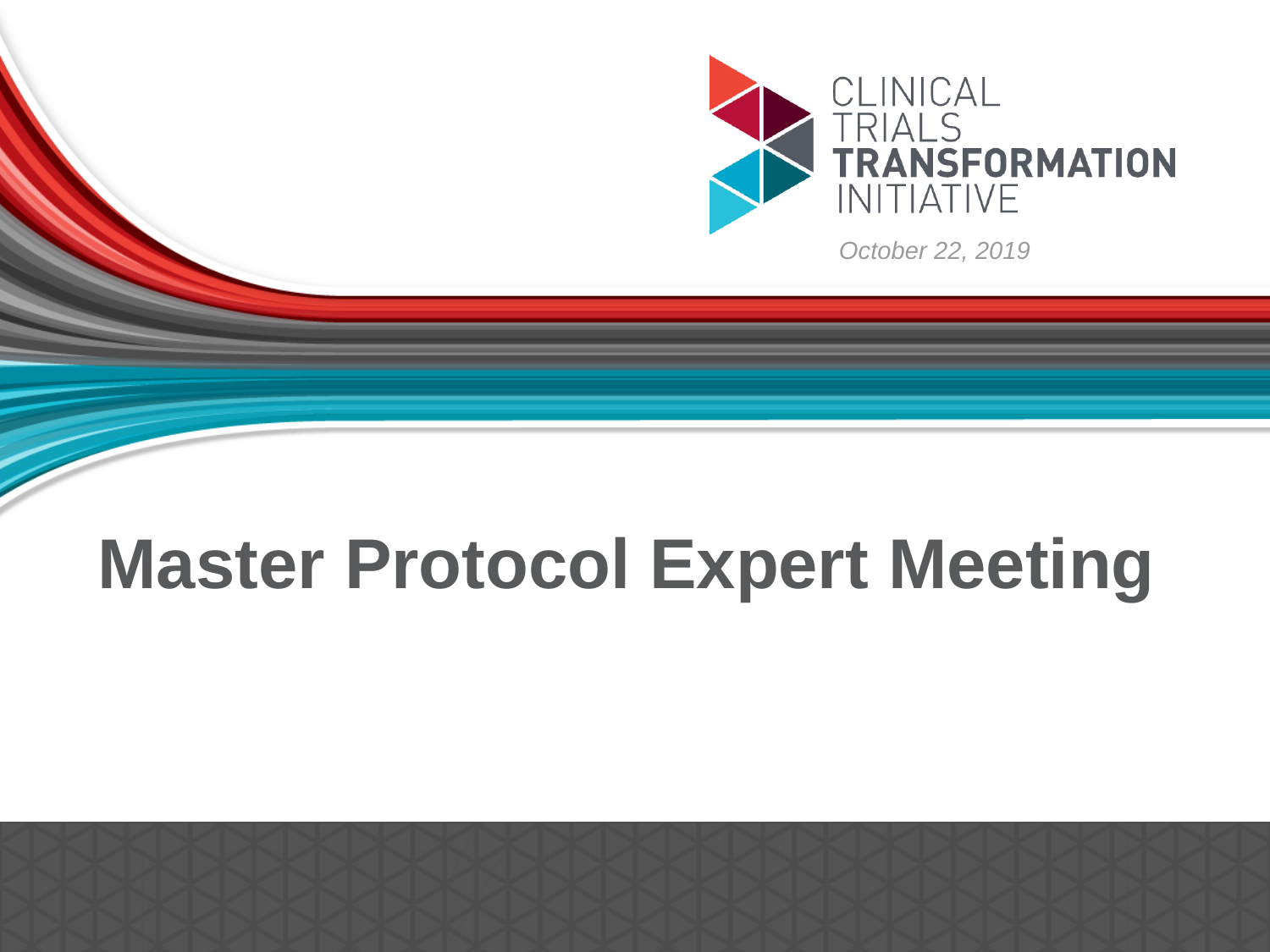

October 22, 2019
# Master Protocol Expert Meeting